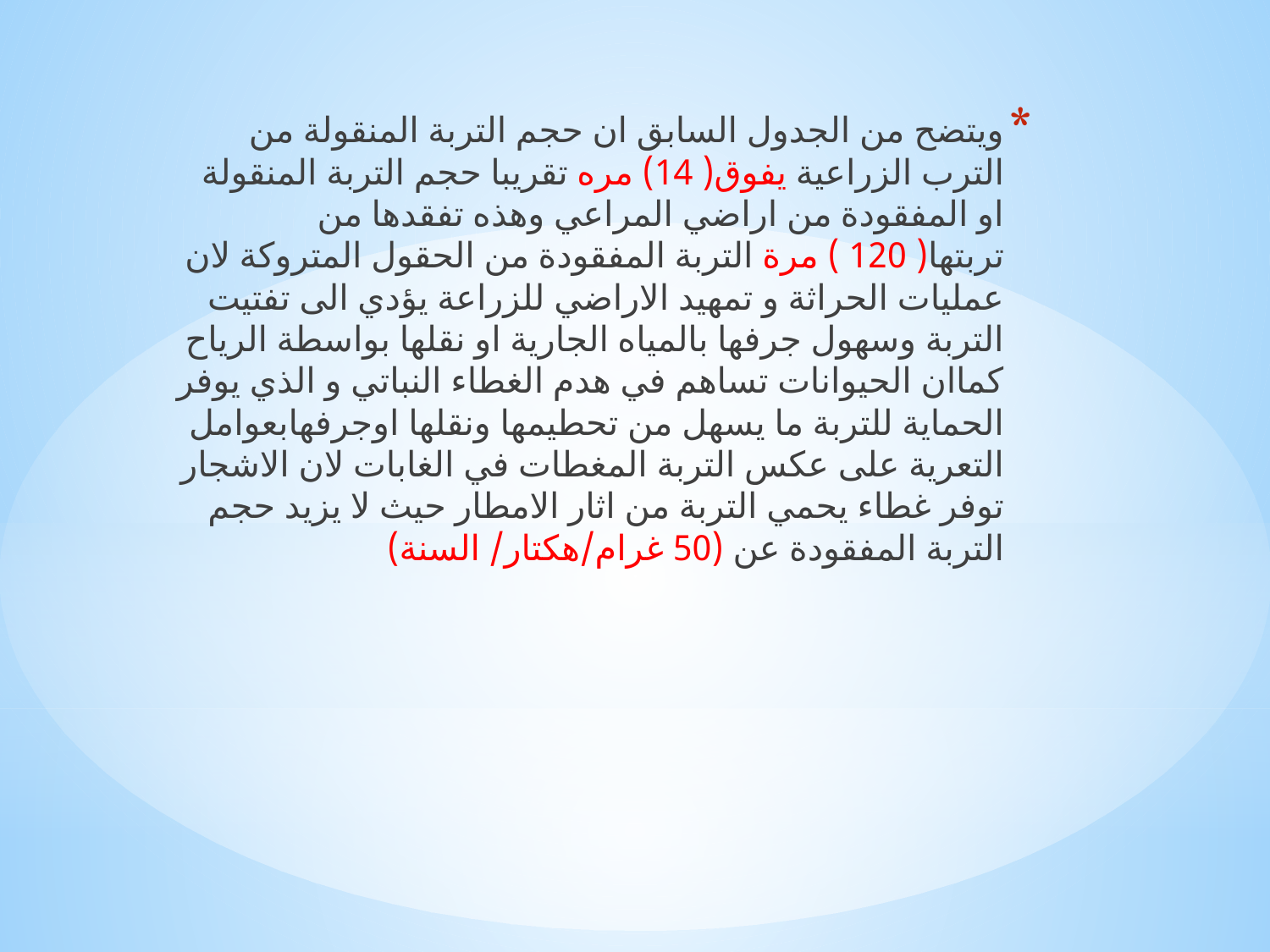

ويتضح من الجدول السابق ان حجم التربة المنقولة من الترب الزراعية يفوق( 14) مره تقريبا حجم التربة المنقولة او المفقودة من اراضي المراعي وهذه تفقدها من تربتها( 120 ) مرة التربة المفقودة من الحقول المتروكة لان عمليات الحراثة و تمهيد الاراضي للزراعة يؤدي الى تفتيت التربة وسهول جرفها بالمياه الجارية او نقلها بواسطة الرياح كماان الحيوانات تساهم في هدم الغطاء النباتي و الذي يوفر الحماية للتربة ما يسهل من تحطيمها ونقلها اوجرفهابعوامل التعرية على عكس التربة المغطات في الغابات لان الاشجار توفر غطاء يحمي التربة من اثار الامطار حيث لا يزيد حجم التربة المفقودة عن (50 غرام/هكتار/ السنة)
#